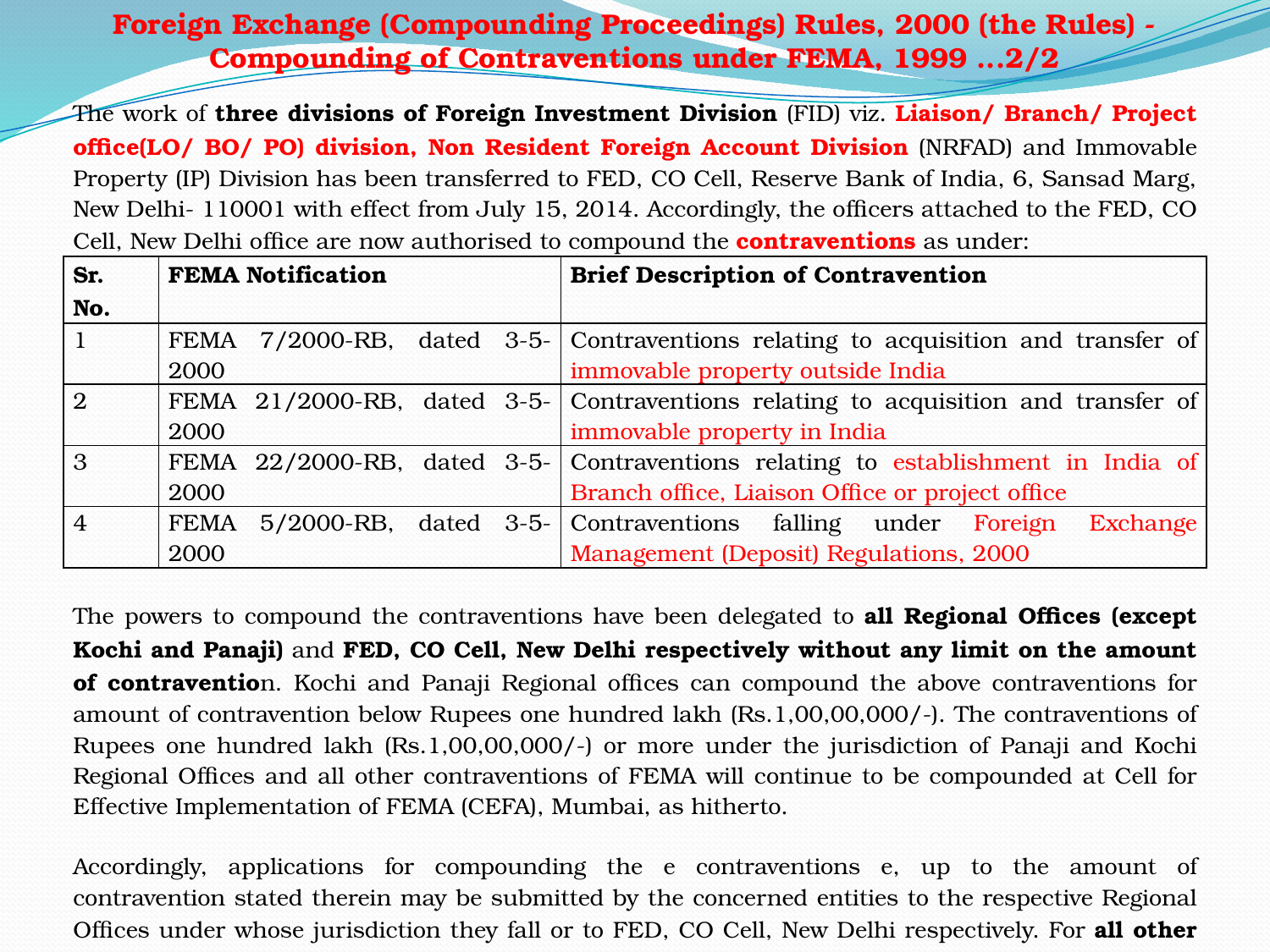

# Foreign Exchange (Compounding Proceedings) Rules, 2000 (the Rules) - Compounding of Contraventions under FEMA, 1999 ...2/2
| The work of three divisions of Foreign Investment Division (FID) viz. Liaison/ Branch/ Project office(LO/ BO/ PO) division, Non Resident Foreign Account Division (NRFAD) and Immovable Property (IP) Division has been transferred to FED, CO Cell, Reserve Bank of India, 6, Sansad Marg, New Delhi- 110001 with effect from July 15, 2014. Accordingly, the officers attached to the FED, CO Cell, New Delhi office are now authorised to compound the contraventions as under: |  |  |
| --- | --- | --- |
| Sr. No. | FEMA Notification | Brief Description of Contravention |
| 1 | FEMA 7/2000-RB, dated 3-5-2000 | Contraventions relating to acquisition and transfer of immovable property outside India |
| 2 | FEMA 21/2000-RB, dated 3-5-2000 | Contraventions relating to acquisition and transfer of immovable property in India |
| 3 | FEMA 22/2000-RB, dated 3-5-2000 | Contraventions relating to establishment in India of Branch office, Liaison Office or project office |
| 4 | FEMA 5/2000-RB, dated 3-5-2000 | Contraventions falling under Foreign Exchange Management (Deposit) Regulations, 2000 |
| The powers to compound the contraventions have been delegated to all Regional Offices (except Kochi and Panaji) and FED, CO Cell, New Delhi respectively without any limit on the amount of contravention. Kochi and Panaji Regional offices can compound the above contraventions for amount of contravention below Rupees one hundred lakh (Rs.1,00,00,000/-). The contraventions of Rupees one hundred lakh (Rs.1,00,00,000/-) or more under the jurisdiction of Panaji and Kochi Regional Offices and all other contraventions of FEMA will continue to be compounded at Cell for Effective Implementation of FEMA (CEFA), Mumbai, as hitherto.   Accordingly, applications for compounding the e contraventions e, up to the amount of contravention stated therein may be submitted by the concerned entities to the respective Regional Offices under whose jurisdiction they fall or to FED, CO Cell, New Delhi respectively. For all other contraventions, applications may continue to be submitted to CEFA, Foreign Exchange Department, 5th floor, Amar Building, Sir P.M.Road, Fort, Mumbai 400001. |  |  |